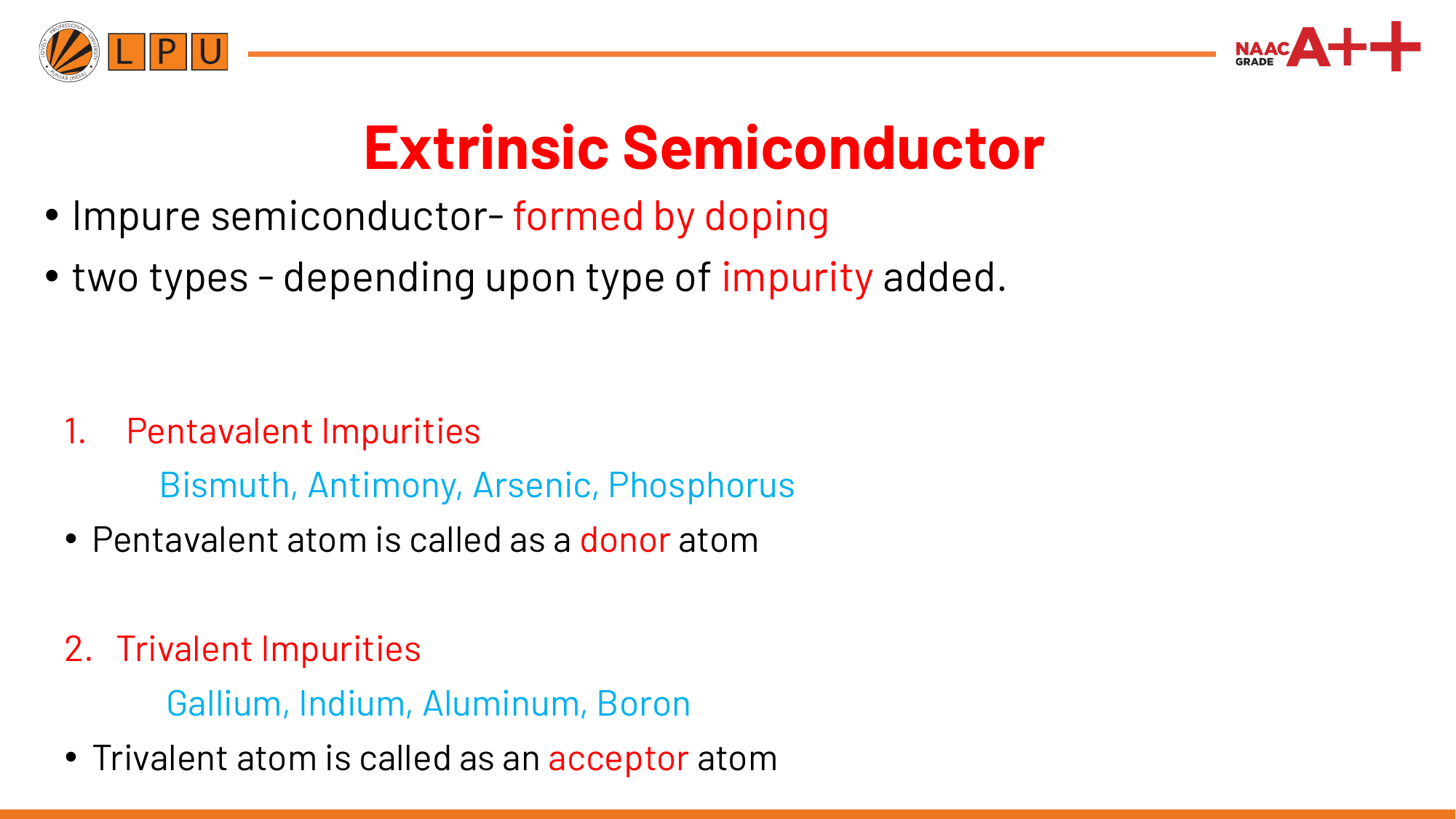

# Extrinsic Semiconductor
Impure semiconductor- formed by doping
two types - depending upon type of impurity added.

Pentavalent Impurities
             Bismuth, Antimony, Arsenic, Phosphorus
Pentavalent atom is called as a donor atom

2.   Trivalent Impurities
              Gallium, Indium, Aluminum, Boron
Trivalent atom is called as an acceptor atom